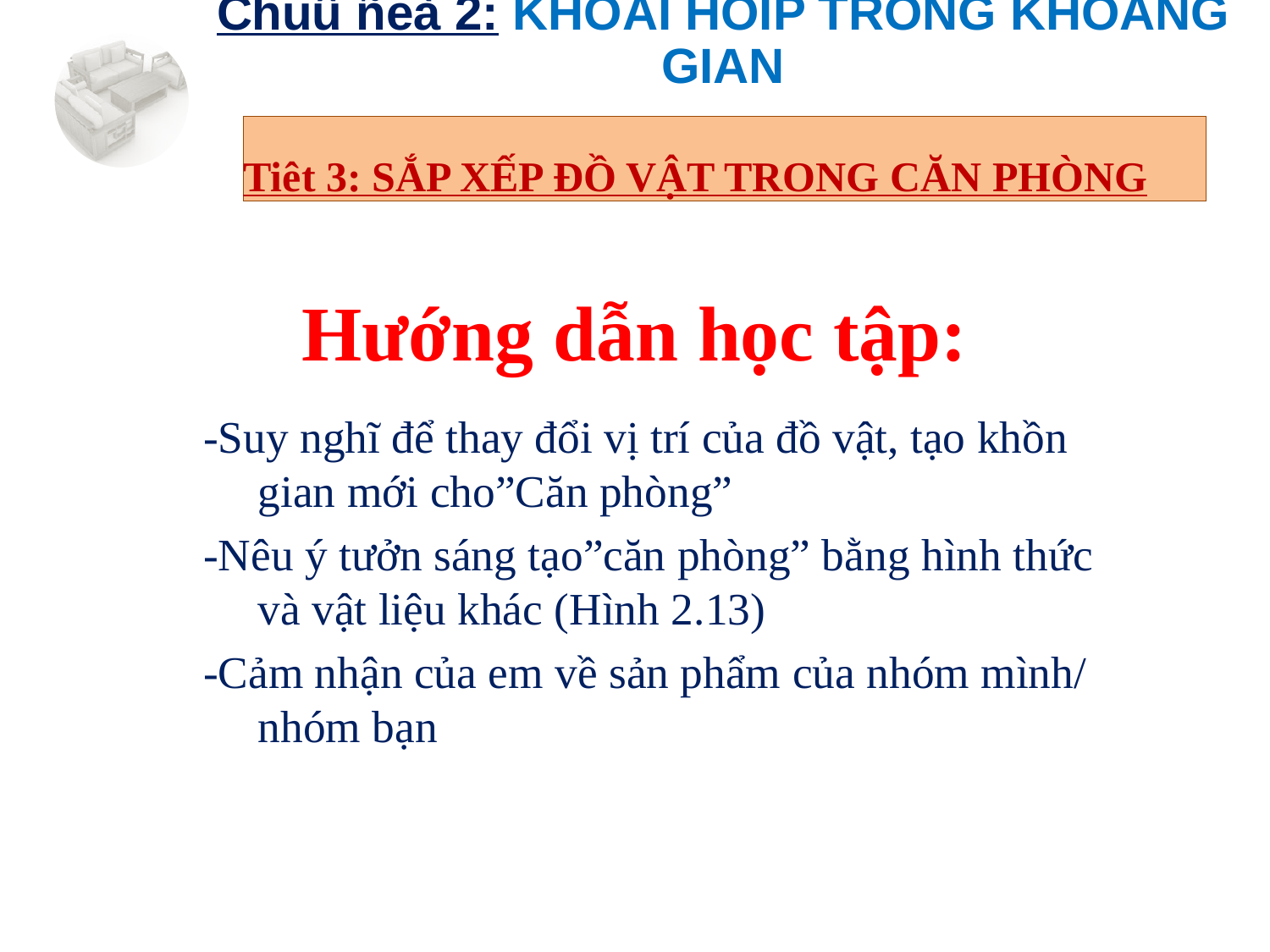

Chuû ñeà 2: KHOÁI HÔÏP TRONG KHOÂNG GIAN

Tiêt 3: SẮP XẾP ĐỒ VẬT TRONG CĂN PHÒNG
# Hướng dẫn học tập:
-Suy nghĩ để thay đổi vị trí của đồ vật, tạo khồn gian mới cho”Căn phòng”
-Nêu ý tưởn sáng tạo”căn phòng” bằng hình thức và vật liệu khác (Hình 2.13)
-Cảm nhận của em về sản phẩm của nhóm mình/ nhóm bạn